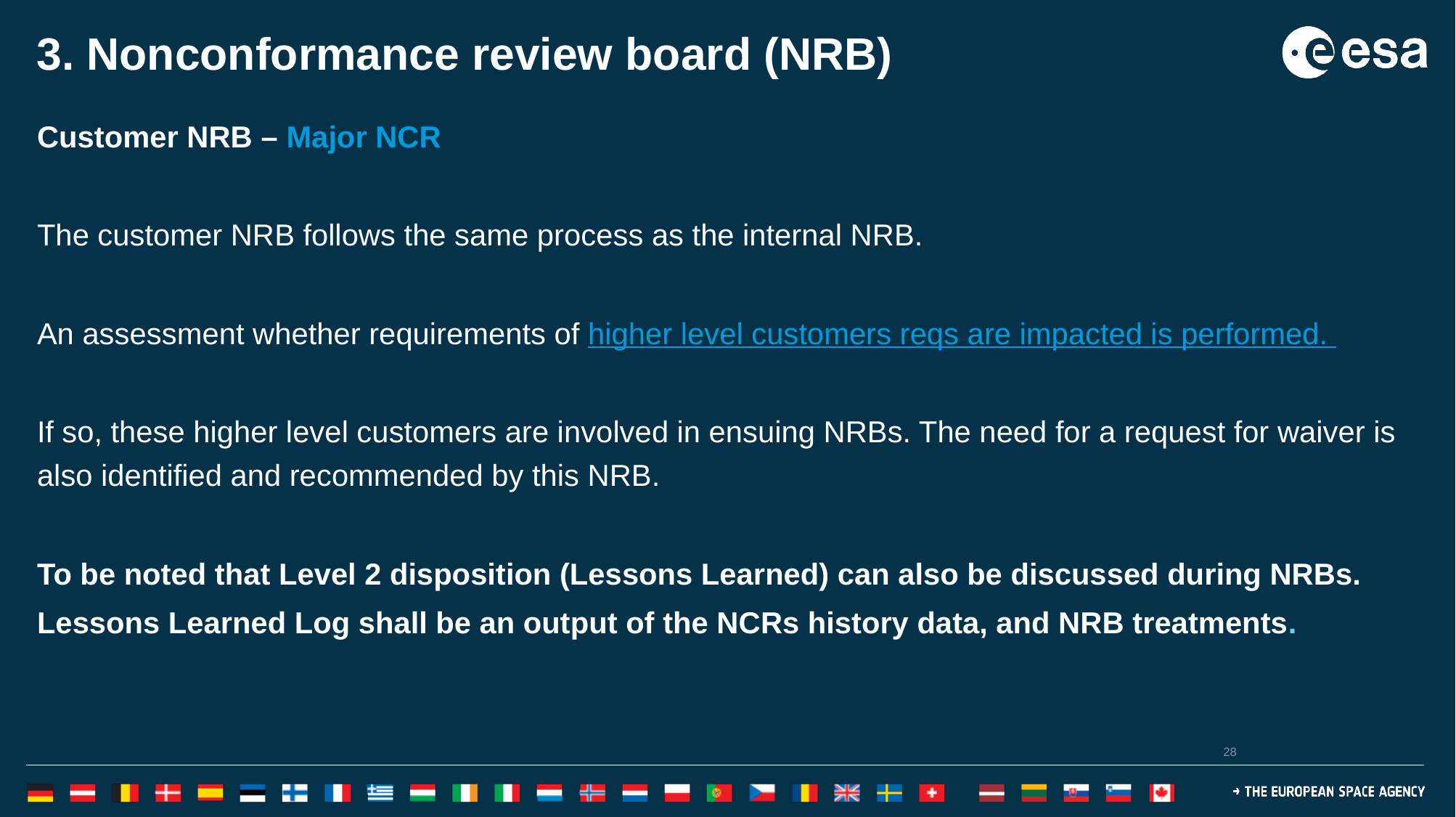

# 3. Nonconformance review board (NRB)
Customer NRB – Major NCR

The customer NRB follows the same process as the internal NRB.

An assessment whether requirements of higher level customers reqs are impacted is performed.

If so, these higher level customers are involved in ensuing NRBs. The need for a request for waiver is also identified and recommended by this NRB.

To be noted that Level 2 disposition (Lessons Learned) can also be discussed during NRBs.
Lessons Learned Log shall be an output of the NCRs history data, and NRB treatments.